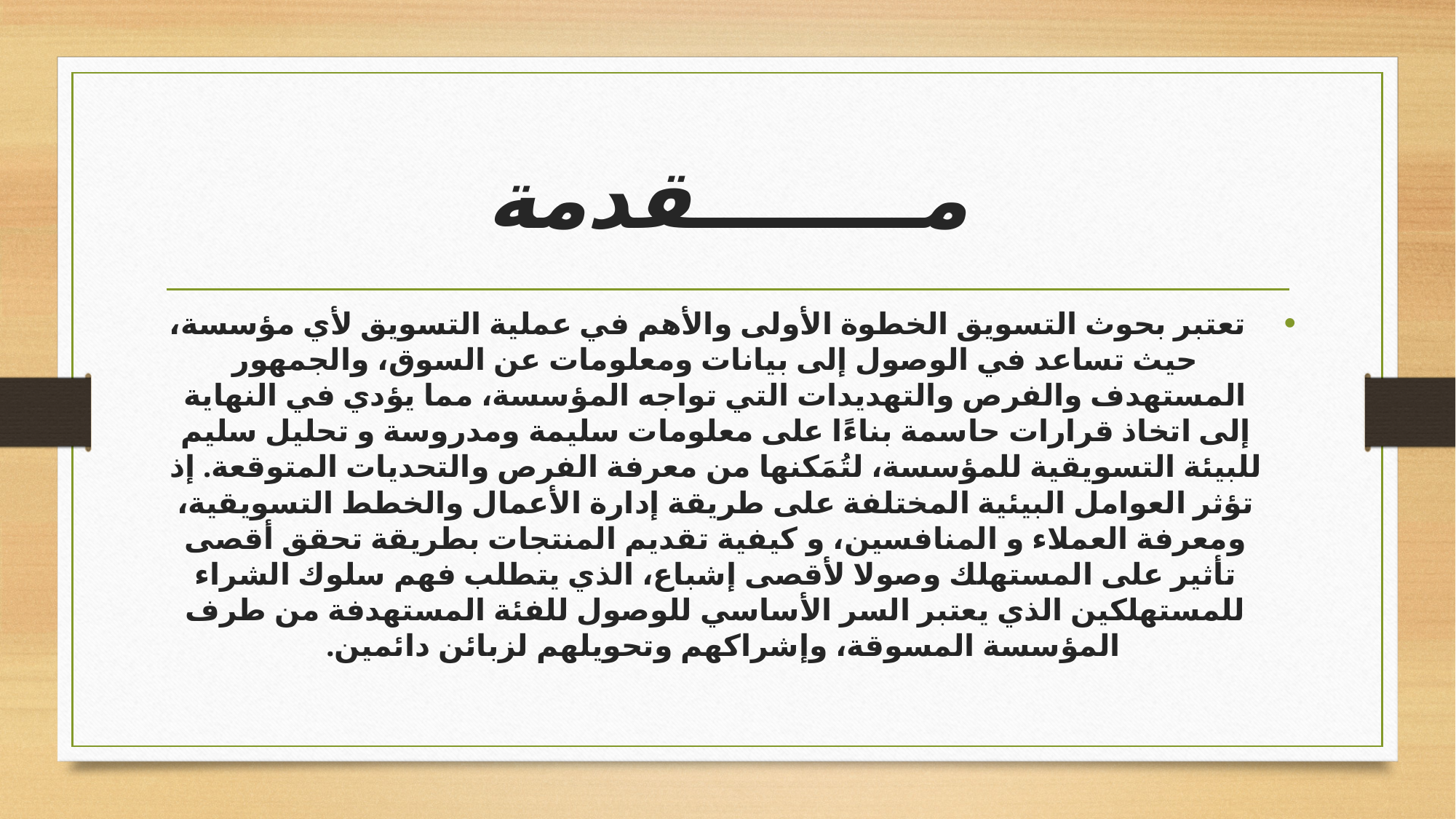

# مــــــــقدمة
  تعتبر بحوث التسويق الخطوة الأولى والأهم في عملية التسويق لأي مؤسسة، حيث تساعد في الوصول إلى بيانات ومعلومات عن السوق، والجمهور المستهدف والفرص والتهديدات التي تواجه المؤسسة، مما يؤدي في النهاية إلى اتخاذ قرارات حاسمة بناءًا على معلومات سليمة ومدروسة و تحليل سليم للبيئة التسويقية للمؤسسة، لتُمَكنها من معرفة الفرص والتحديات المتوقعة. إذ تؤثر العوامل البيئية المختلفة على طريقة إدارة الأعمال والخطط التسويقية، ومعرفة العملاء و المنافسين، و كيفية تقديم المنتجات بطريقة تحقق أقصى تأثير على المستهلك وصولا لأقصى إشباع، الذي يتطلب فهم سلوك الشراء للمستهلكين الذي يعتبر السر الأساسي للوصول للفئة المستهدفة من طرف المؤسسة المسوقة، وإشراكهم وتحويلهم لزبائن دائمين.